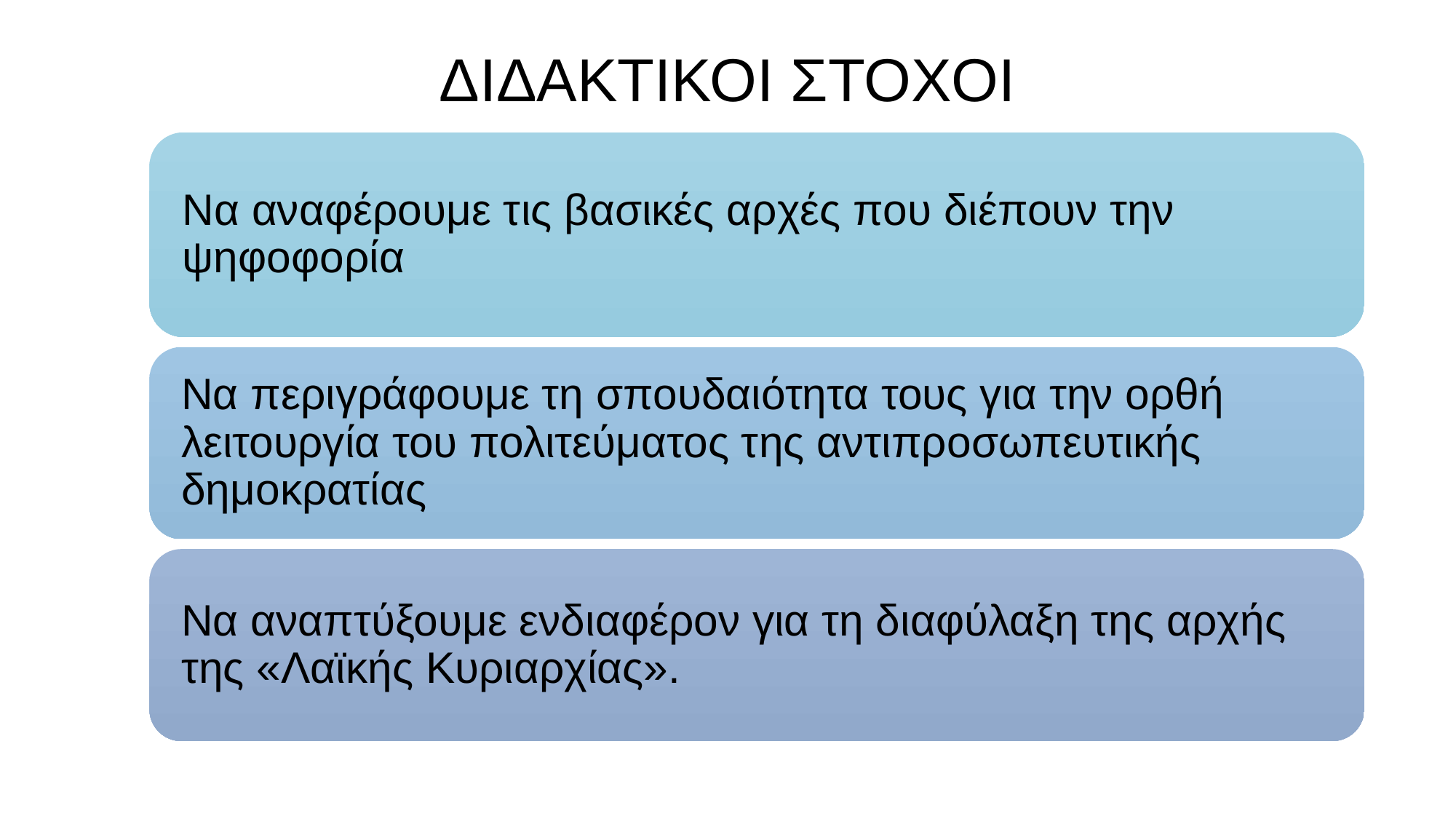

# ΔΙΔΑΚΤΙΚΟΙ ΣΤΟΧΟΙ
Να αναφέρουμε τις βασικές αρχές που διέπουν την ψηφοφορία
Να περιγράφουμε τη σπουδαιότητα τους για την ορθή λειτουργία του πολιτεύματος της αντιπροσωπευτικής δημοκρατίας
Να αναπτύξουμε ενδιαφέρον για τη διαφύλαξη της αρχής της «Λαϊκής Κυριαρχίας».